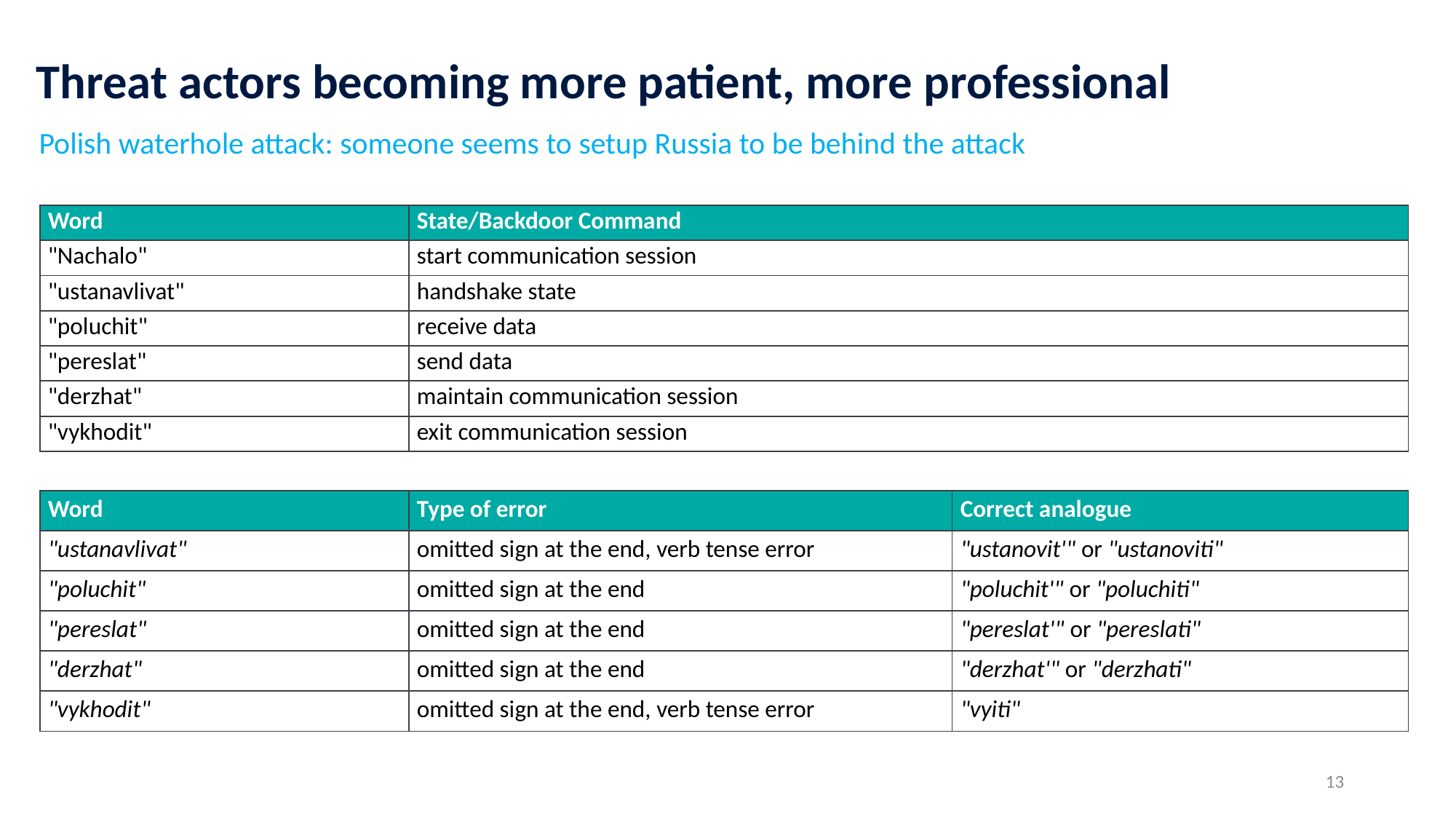

Threat actors becoming more patient, more professional
Polish waterhole attack: someone seems to setup Russia to be behind the attack
| Word | State/Backdoor Command |
| --- | --- |
| "Nachalo" | start communication session |
| "ustanavlivat" | handshake state |
| "poluchit" | receive data |
| "pereslat" | send data |
| "derzhat" | maintain communication session |
| "vykhodit" | exit communication session |
| Word | Type of error | Correct analogue |
| --- | --- | --- |
| "ustanavlivat" | omitted sign at the end, verb tense error | "ustanovit'" or "ustanoviti" |
| "poluchit" | omitted sign at the end | "poluchit'" or "poluchiti" |
| "pereslat" | omitted sign at the end | "pereslat'" or "pereslati" |
| "derzhat" | omitted sign at the end | "derzhat'" or "derzhati" |
| "vykhodit" | omitted sign at the end, verb tense error | "vyiti" |
13